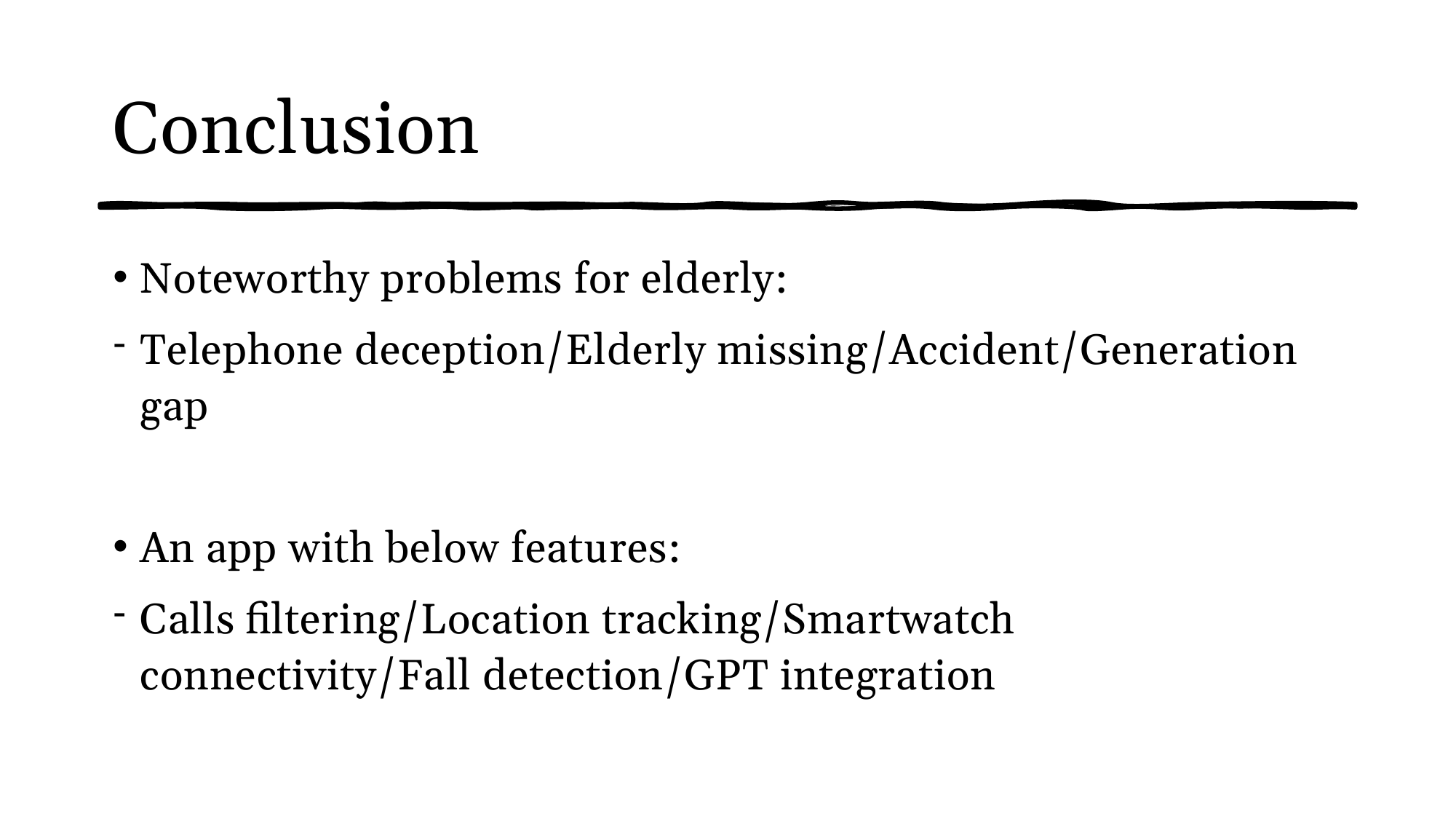

# Conclusion
Noteworthy problems for elderly:
Telephone deception/Elderly missing/Accident/Generation gap

An app with below features:
Calls filtering/Location tracking/Smartwatch connectivity/Fall detection/GPT integration